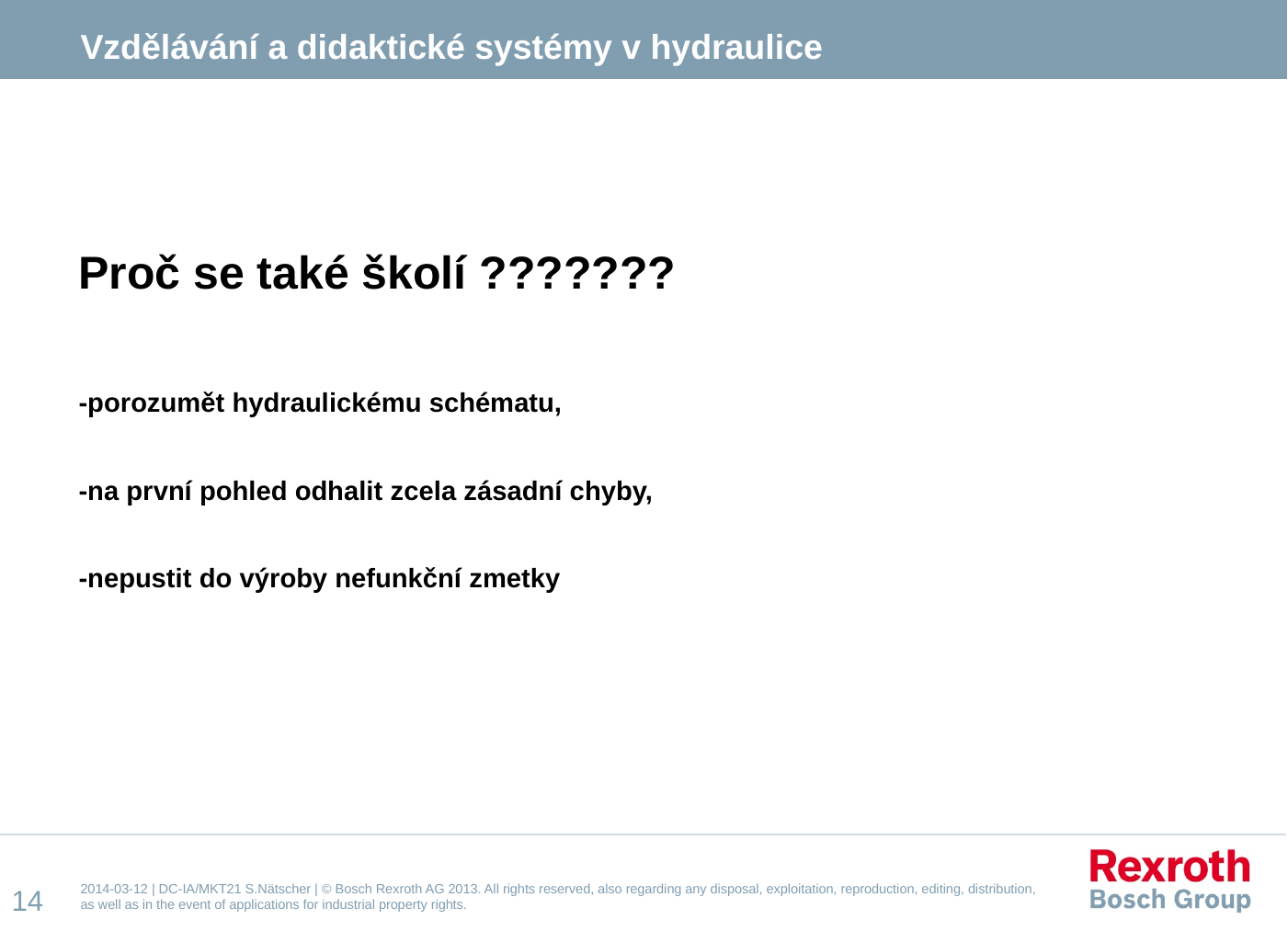

Vzdělávání a didaktické systémy v hydraulice

Proč se také školí ???????

-porozumět hydraulickému schématu,

-na první pohled odhalit zcela zásadní chyby,

-nepustit do výroby nefunkční zmetky

2014-03-12 | DC-IA/MKT21 S.Nätscher | © Bosch Rexroth AG 2013. All rights reserved, also regarding any disposal, exploitation, reproduction, editing, distribution, as well as in the event of applications for industrial property rights.
14